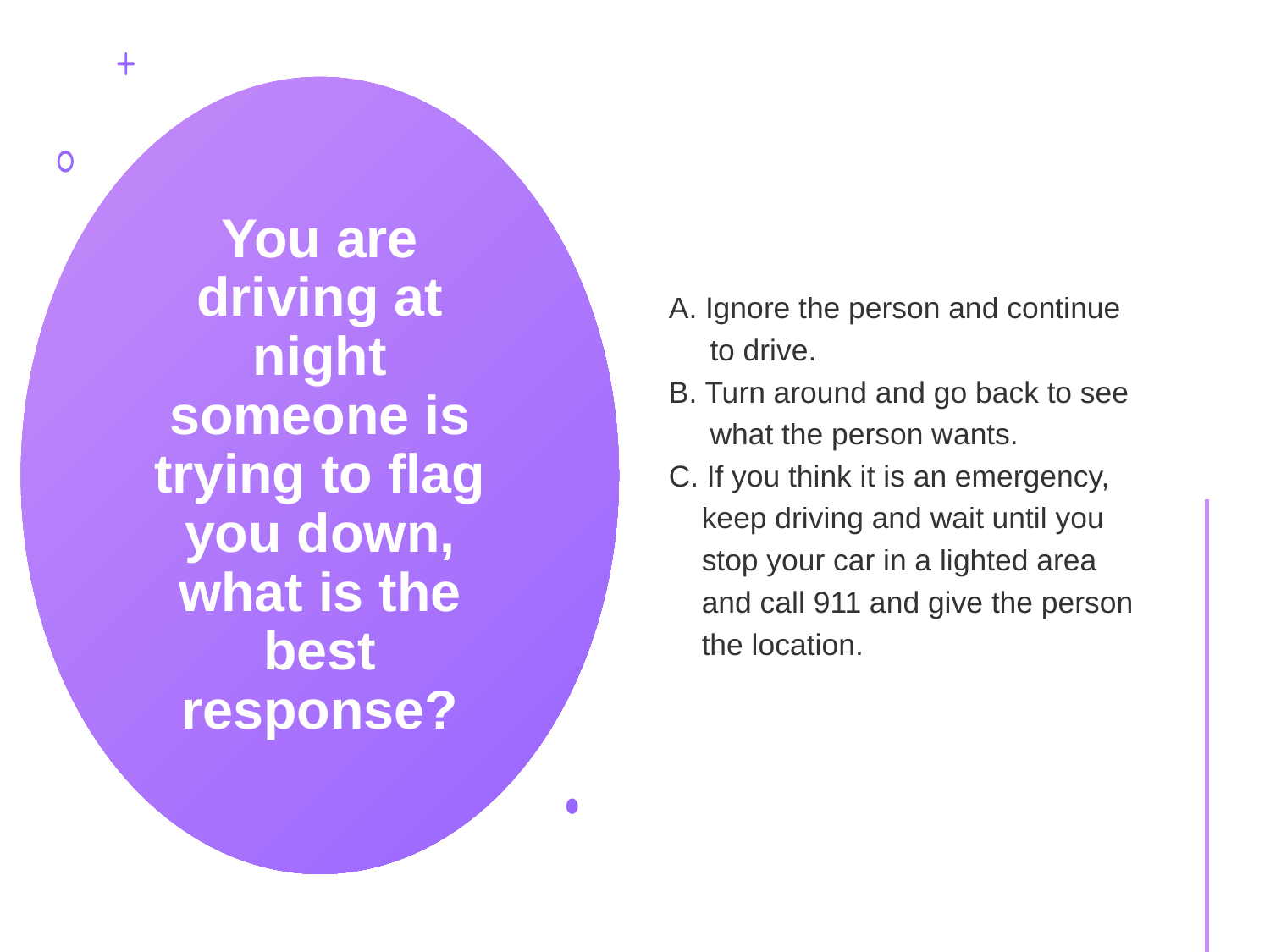

A. Ignore the person and continue
     to drive.
B. Turn around and go back to see
     what the person wants.
C. If you think it is an emergency,
    keep driving and wait until you
    stop your car in a lighted area
    and call 911 and give the person
    the location.

# You are driving at night someone is trying to flag you down, what is the best response?